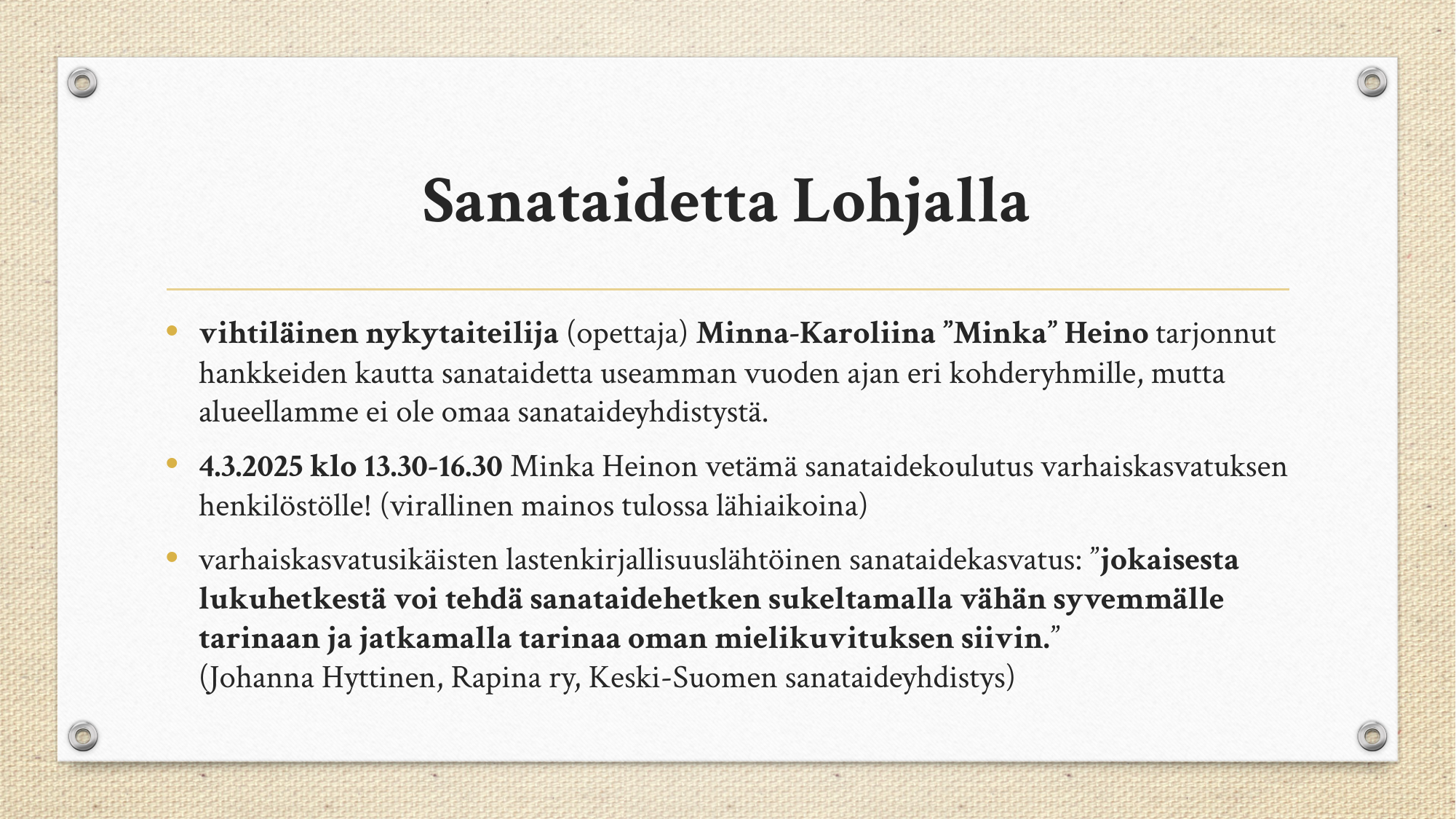

# Sanataidetta Lohjalla
vihtiläinen nykytaiteilija (opettaja) Minna-Karoliina ”Minka” Heino tarjonnut hankkeiden kautta sanataidetta useamman vuoden ajan eri kohderyhmille, mutta alueellamme ei ole omaa sanataideyhdistystä.
4.3.2025 klo 13.30-16.30 Minka Heinon vetämä sanataidekoulutus varhaiskasvatuksen henkilöstölle! (virallinen mainos tulossa lähiaikoina)
varhaiskasvatusikäisten lastenkirjallisuuslähtöinen sanataidekasvatus: ”jokaisesta lukuhetkestä voi tehdä sanataidehetken sukeltamalla vähän syvemmälle tarinaan ja jatkamalla tarinaa oman mielikuvituksen siivin.”
(Johanna Hyttinen, Rapina ry, Keski-Suomen sanataideyhdistys)